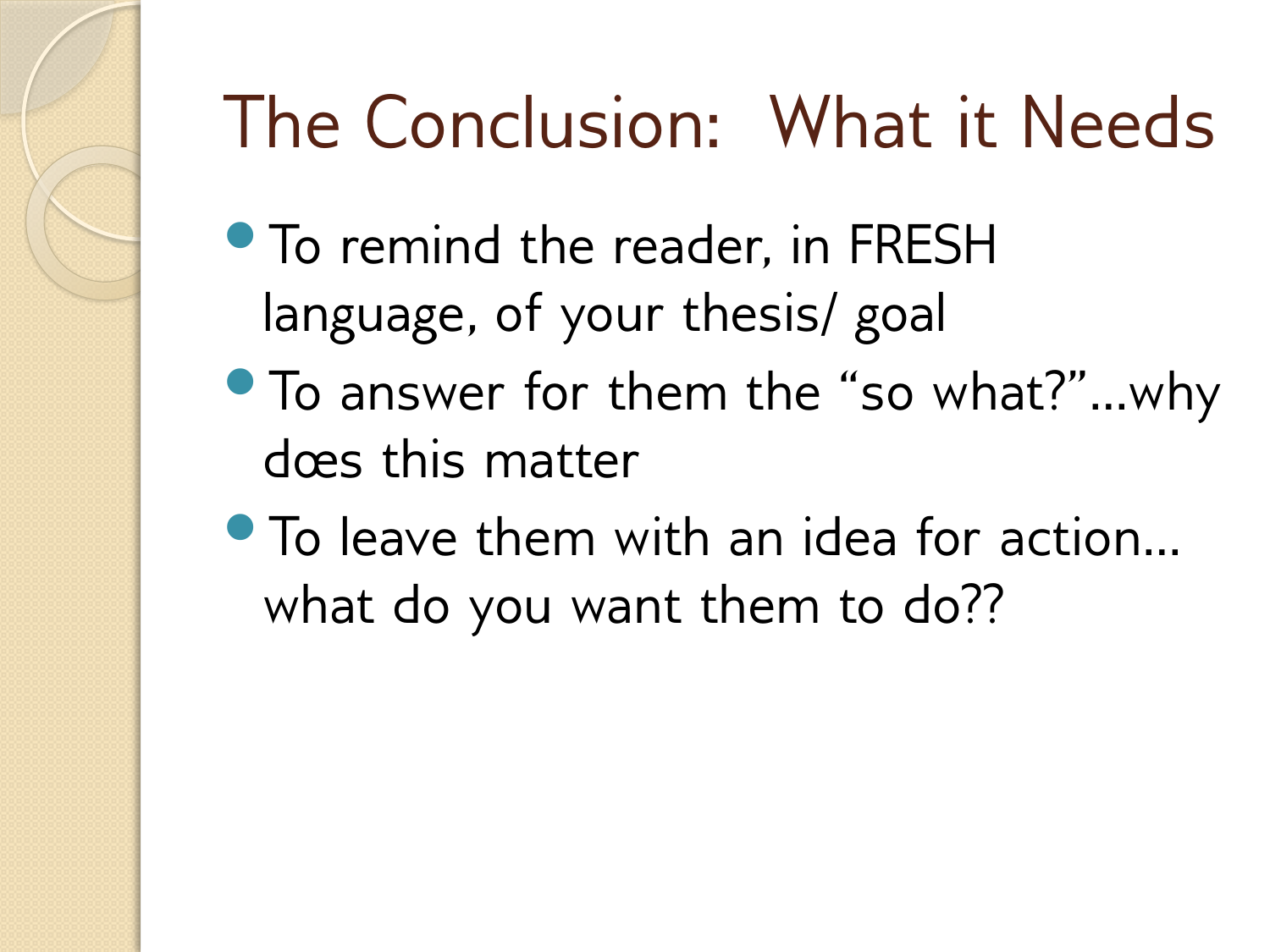

# The Conclusion:  What it Needs
To remind the reader, in FRESH language, of your thesis/ goal
To answer for them the “so what?”…why does this matter
To leave them with an idea for action…what do you want them to do??